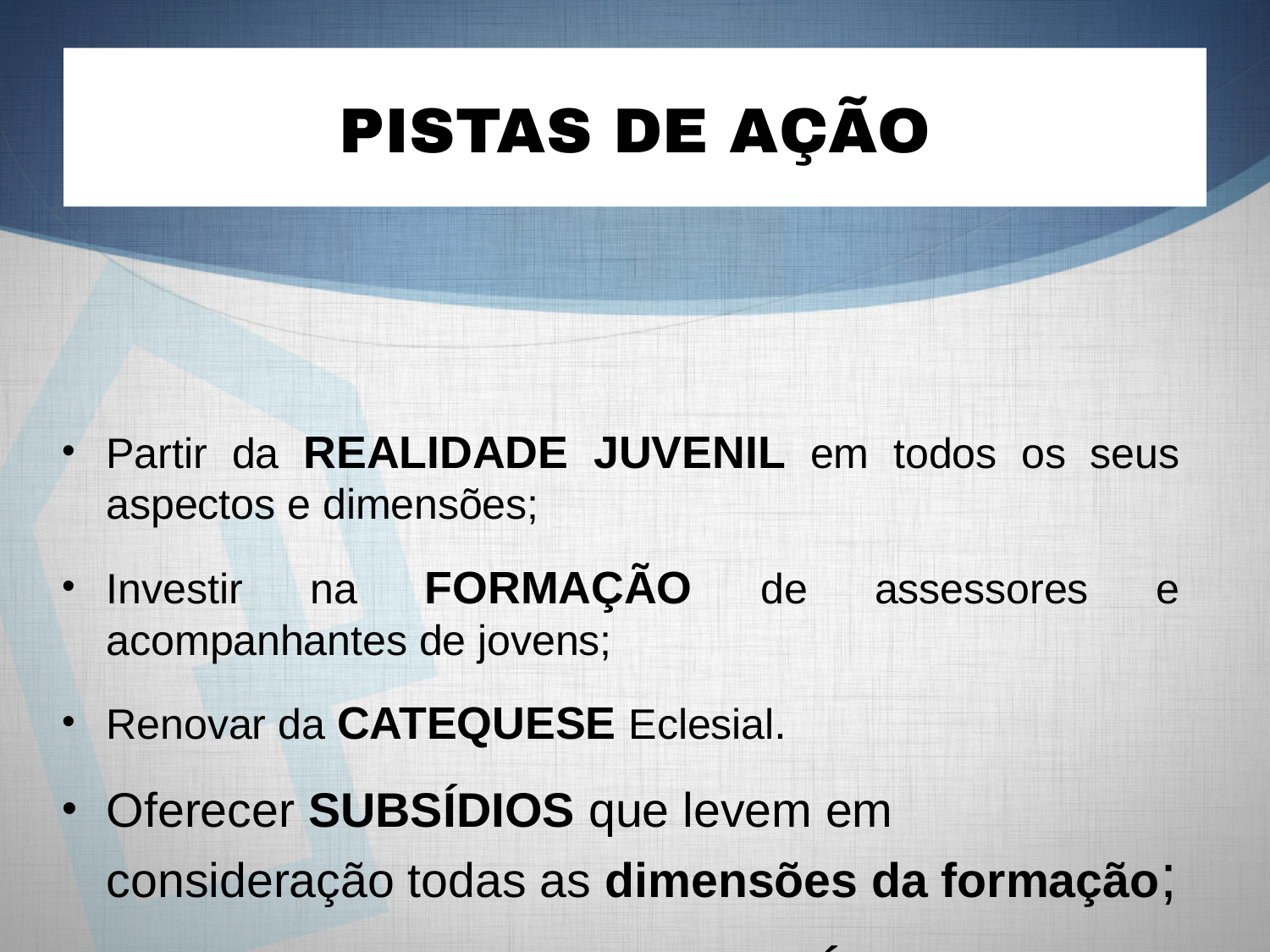

# PISTAS DE AÇÃO
Partir da REALIDADE JUVENIL em todos os seus aspectos e dimensões;
Investir na FORMAÇÃO de assessores e acompanhantes de jovens;
Renovar da CATEQUESE Eclesial.
Oferecer SUBSÍDIOS que levem em consideração todas as dimensões da formação;
Investir na formação e uso das MÍDIAS SOCIAIS.